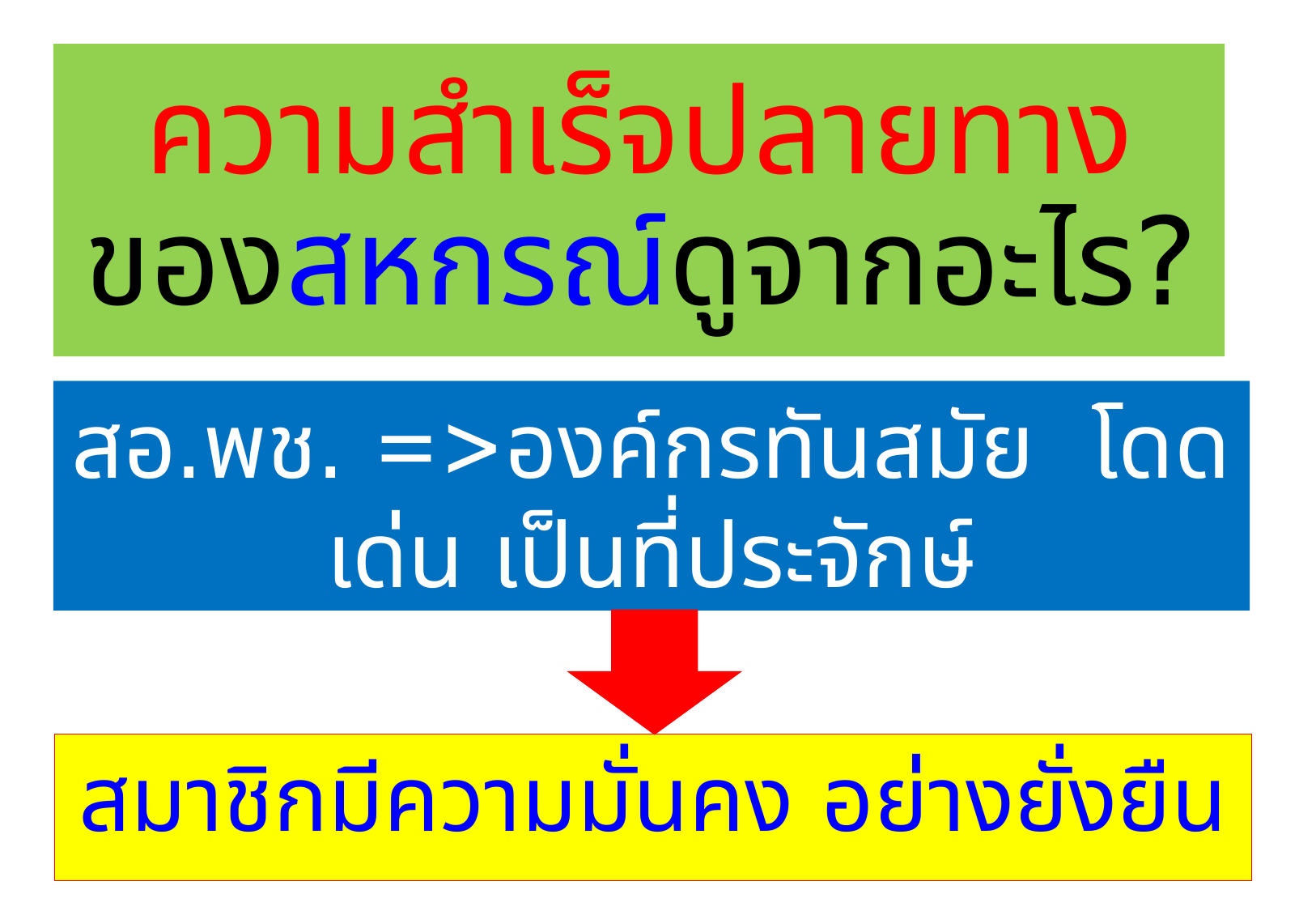

# ความสำเร็จปลายทาง ของสหกรณ์ดูจากอะไร?
สอ.พช. =>องค์กรทันสมัย  โดดเด่น เป็นที่ประจักษ์

สมาชิกมีความมั่นคง อย่างยั่งยืน